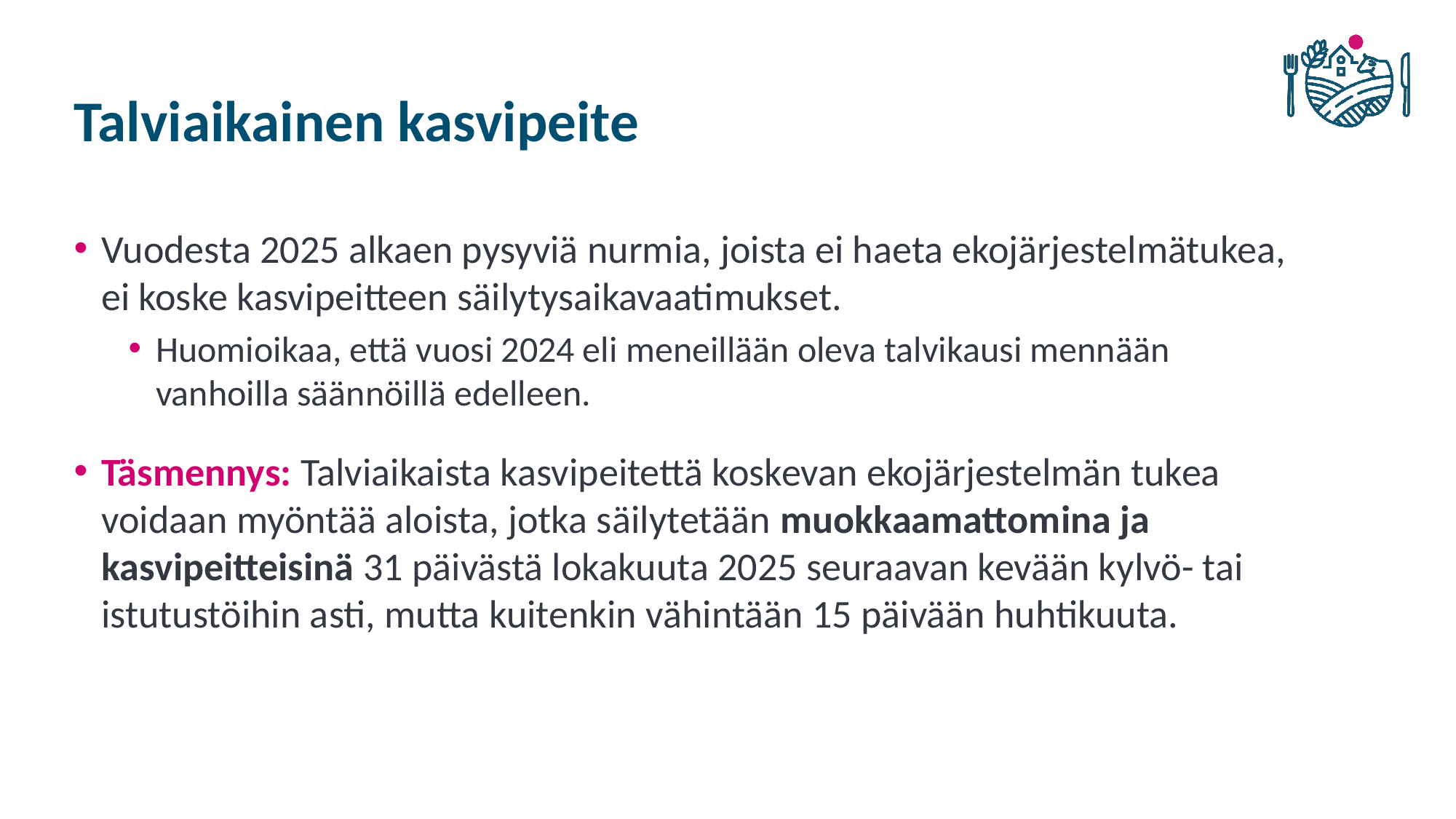

# Talviaikainen kasvipeite
Vuodesta 2025 alkaen pysyviä nurmia, joista ei haeta ekojärjestelmätukea, ei koske kasvipeitteen säilytysaikavaatimukset.
Huomioikaa, että vuosi 2024 eli meneillään oleva talvikausi mennään vanhoilla säännöillä edelleen.
Täsmennys: Talviaikaista kasvipeitettä koskevan ekojärjestelmän tukea voidaan myöntää aloista, jotka säilytetään muokkaamattomina ja kasvipeitteisinä 31 päivästä lokakuuta 2025 seuraavan kevään kylvö- tai istutustöihin asti, mutta kuitenkin vähintään 15 päivään huhtikuuta.